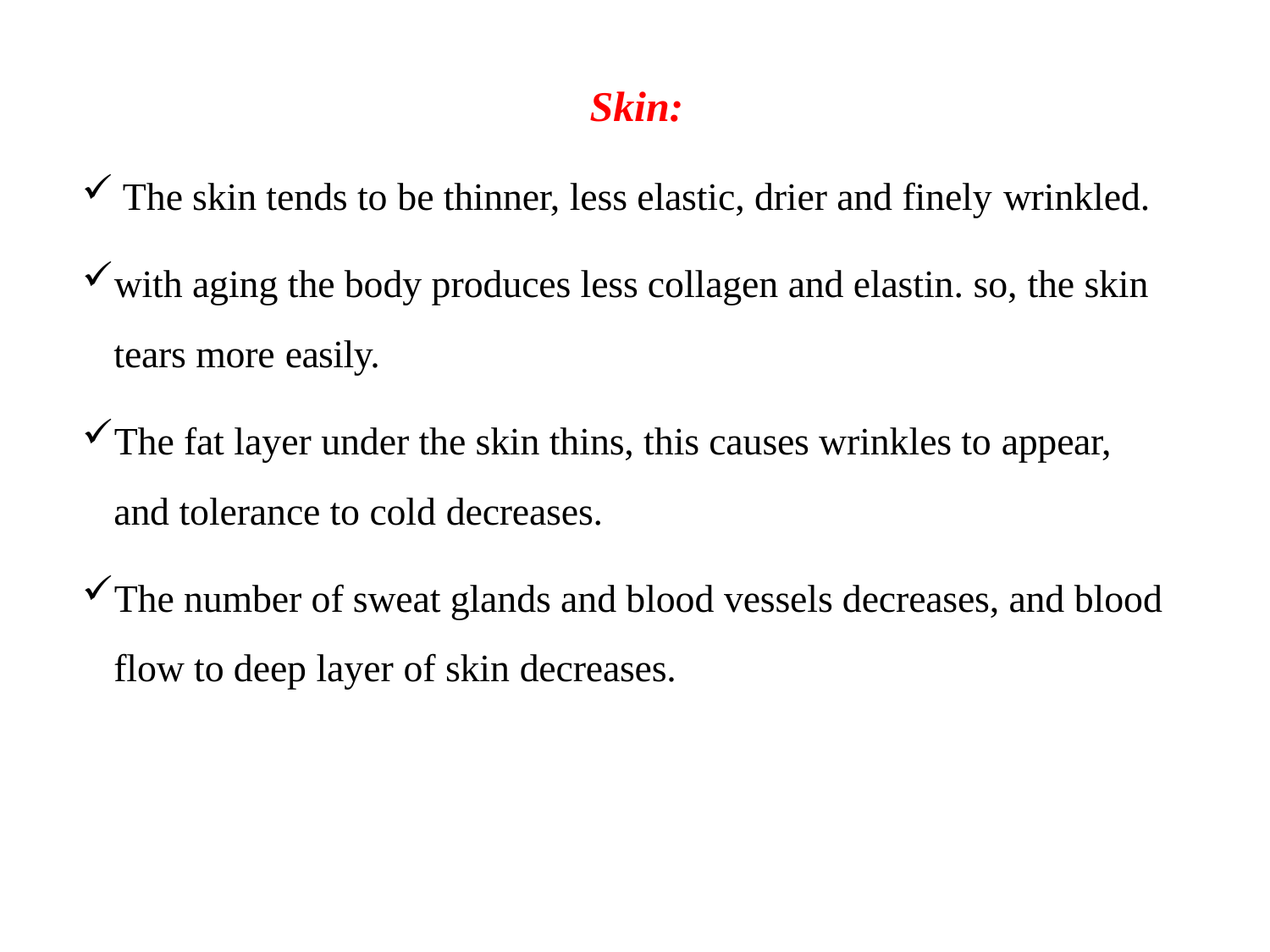

# Skin:
The skin tends to be thinner, less elastic, drier and finely wrinkled.
with aging the body produces less collagen and elastin. so, the skin  tears more easily.
The fat layer under the skin thins, this causes wrinkles to appear,  and tolerance to cold decreases.
The number of sweat glands and blood vessels decreases, and blood  flow to deep layer of skin decreases.